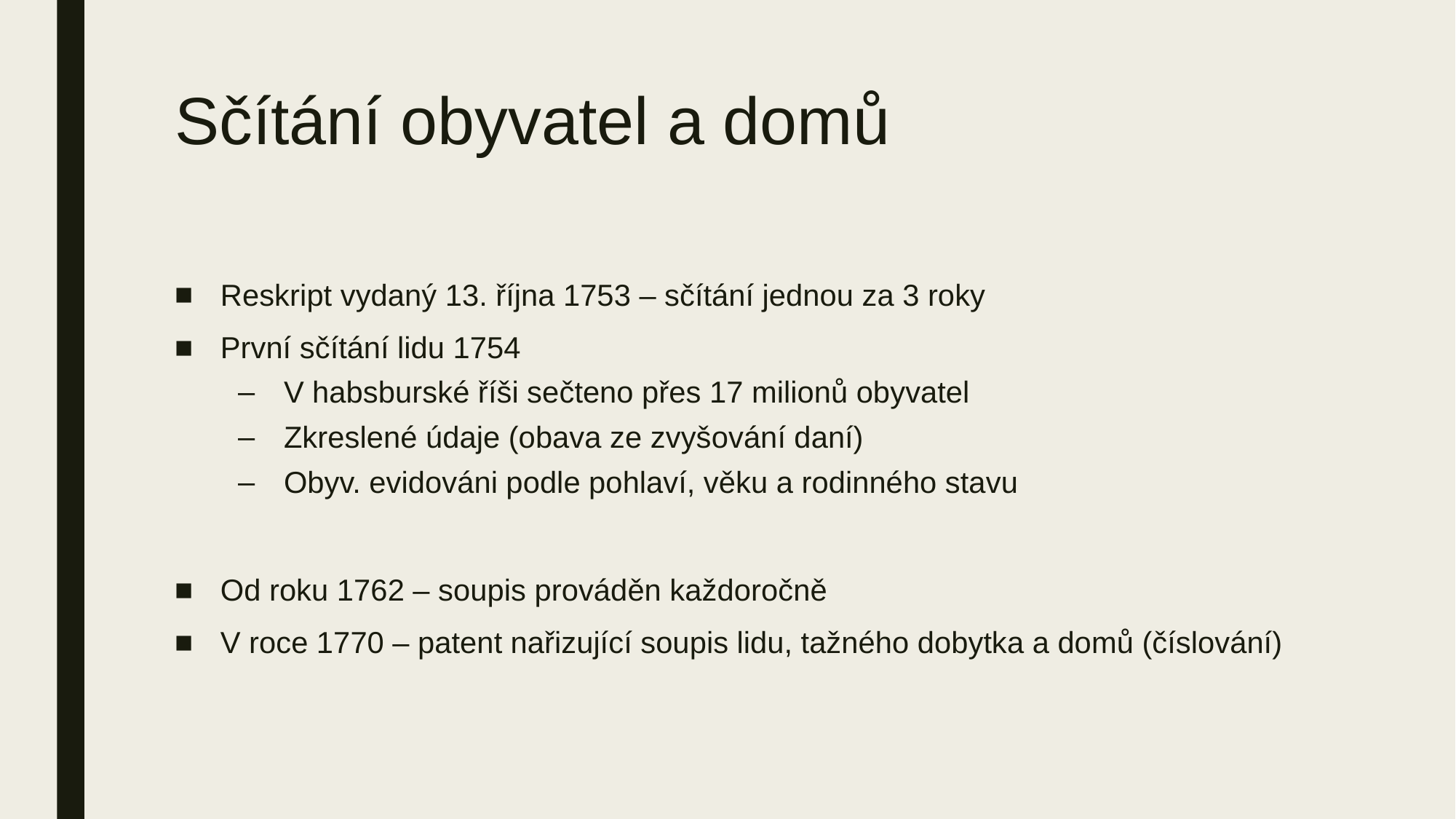

# Sčítání obyvatel a domů
Reskript vydaný 13. října 1753 – sčítání jednou za 3 roky
První sčítání lidu 1754
V habsburské říši sečteno přes 17 milionů obyvatel
Zkreslené údaje (obava ze zvyšování daní)
Obyv. evidováni podle pohlaví, věku a rodinného stavu

Od roku 1762 – soupis prováděn každoročně
V roce 1770 – patent nařizující soupis lidu, tažného dobytka a domů (číslování)